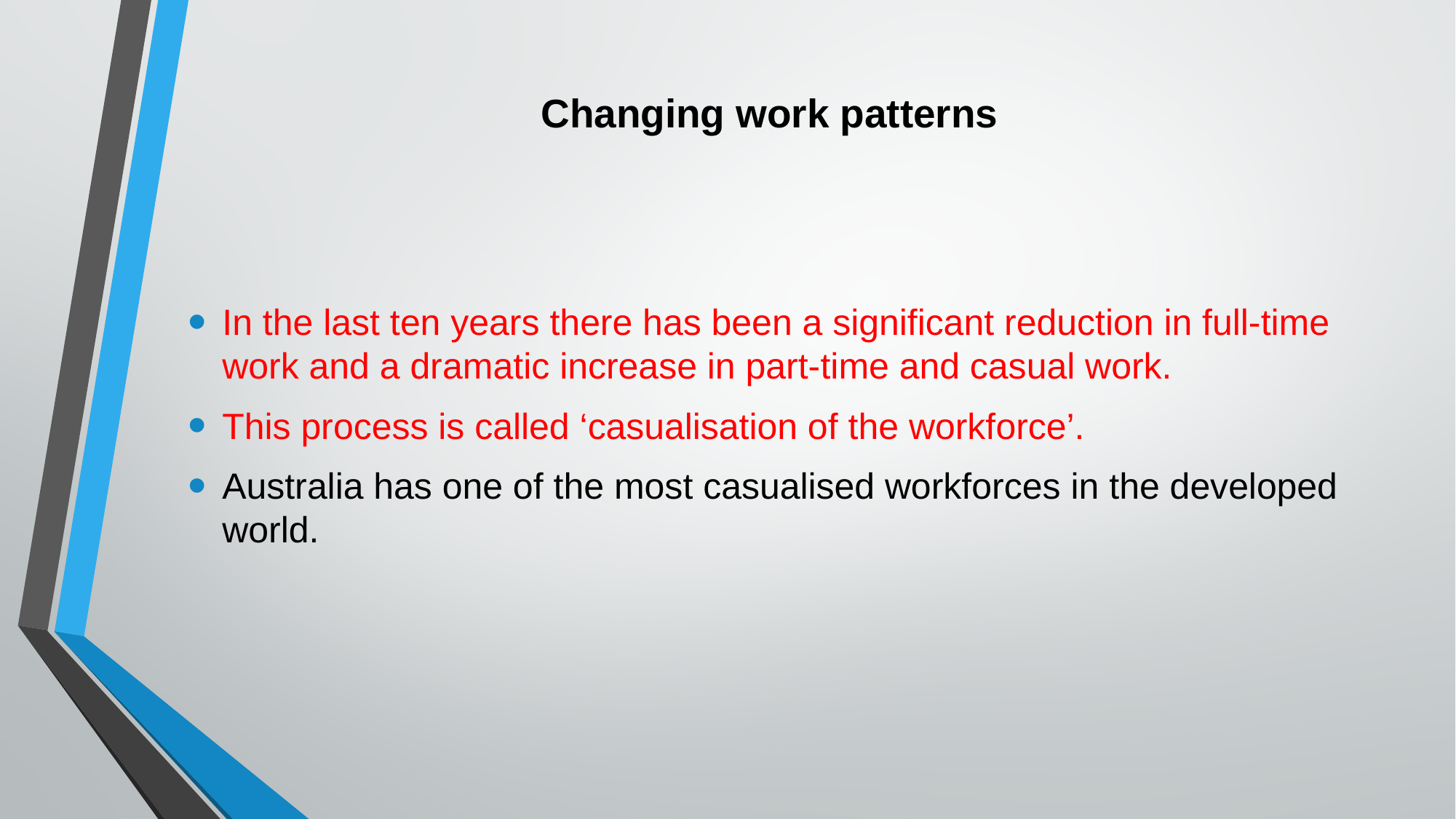

# Changing work patterns
In the last ten years there has been a significant reduction in full-time work and a dramatic increase in part-time and casual work.
This process is called ‘casualisation of the workforce’.
Australia has one of the most casualised workforces in the developed world.